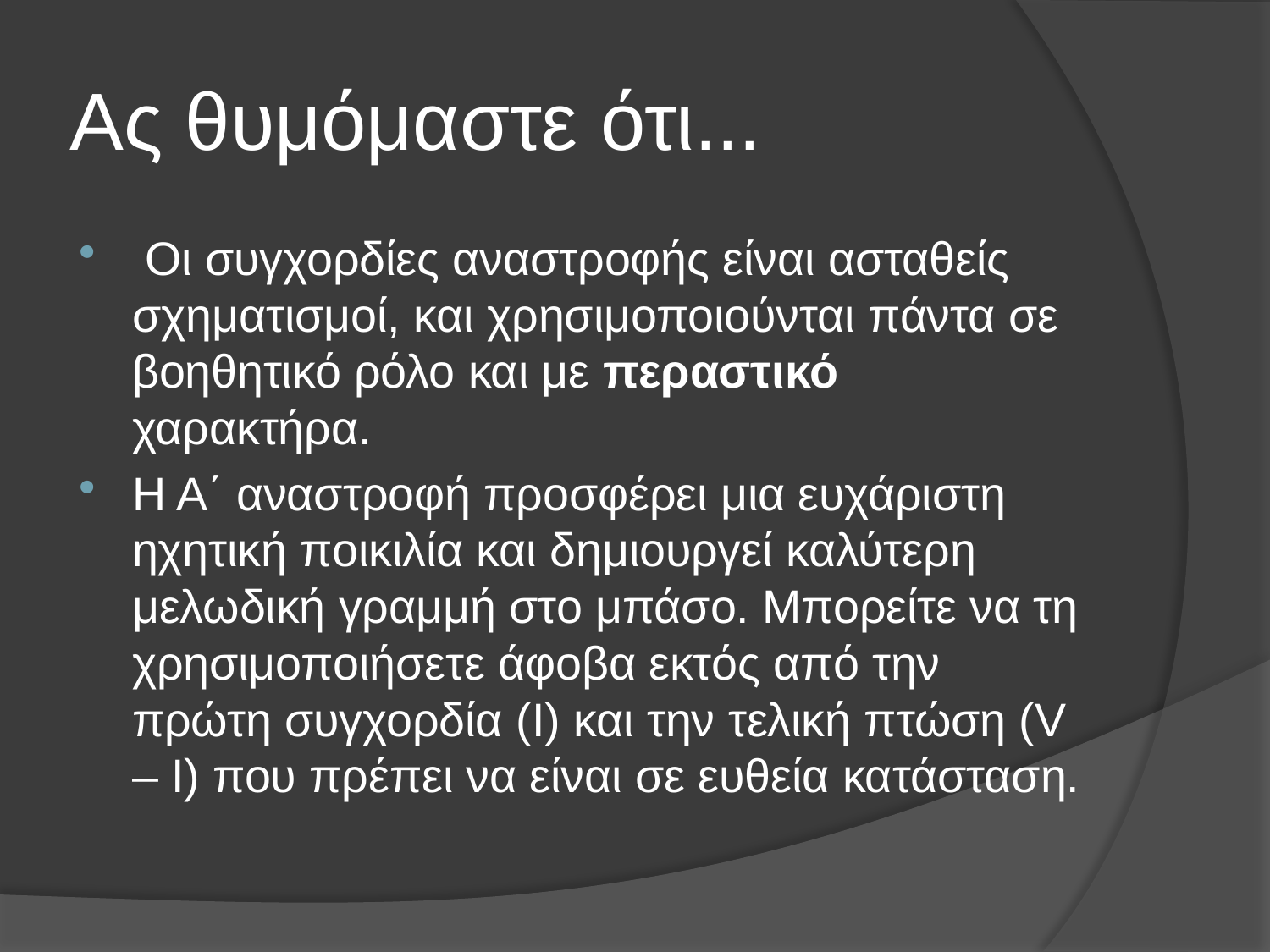

# Ας θυμόμαστε ότι...
 Οι συγχορδίες αναστροφής είναι ασταθείς σχηματισμοί, και χρησιμοποιούνται πάντα σε βοηθητικό ρόλο και με περαστικό χαρακτήρα.
Η Α΄ αναστροφή προσφέρει μια ευχάριστη ηχητική ποικιλία και δημιουργεί καλύτερη μελωδική γραμμή στο μπάσο. Μπορείτε να τη χρησιμοποιήσετε άφοβα εκτός από την πρώτη συγχορδία (I) και την τελική πτώση (V – I) που πρέπει να είναι σε ευθεία κατάσταση.